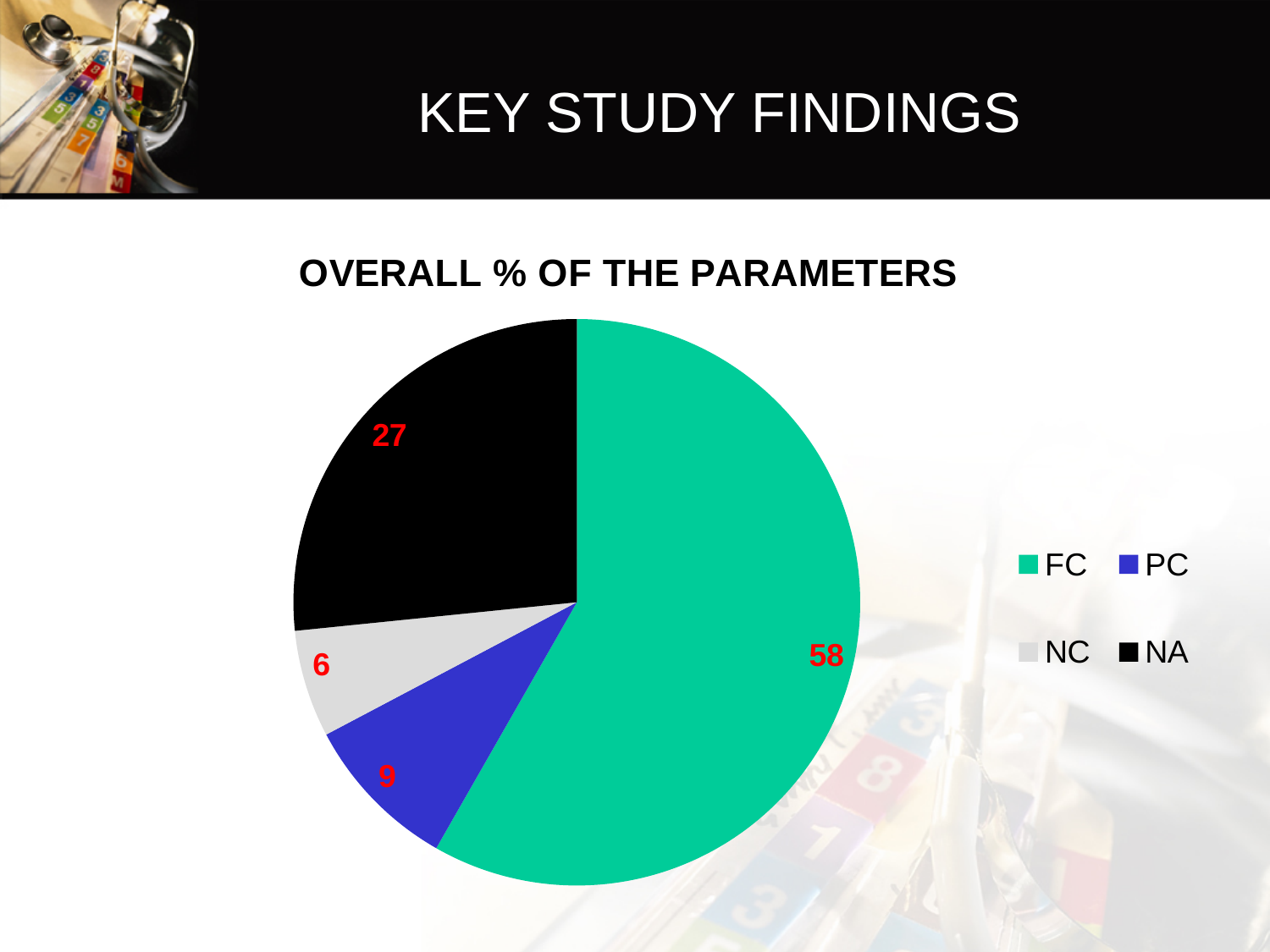

# KEY STUDY FINDINGS

### Chart: OVERALL % OF THE PARAMETERS

| Category | OVERALL |
|---|---|
| FC | 58.26136363636364 |
| PC | 9.0 |
| NC | 6.124999999999992 |
| NA | 26.61363636363636 |